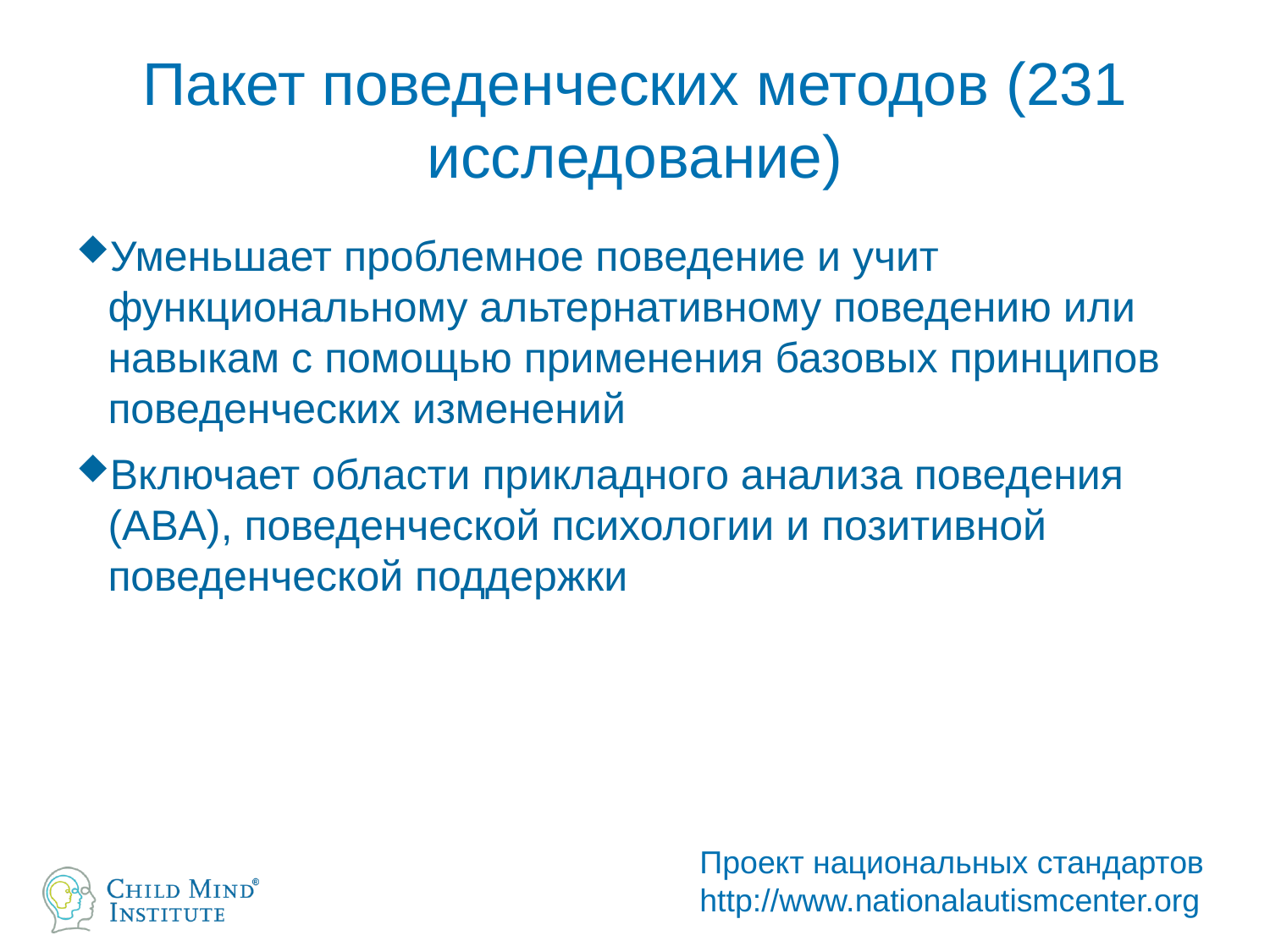

# Пакет поведенческих методов (231 исследование)
Уменьшает проблемное поведение и учит функциональному альтернативному поведению или навыкам с помощью применения базовых принципов поведенческих изменений
Включает области прикладного анализа поведения (АBA), поведенческой психологии и позитивной поведенческой поддержки

Проект национальных стандартов
http://www.nationalautismcenter.org